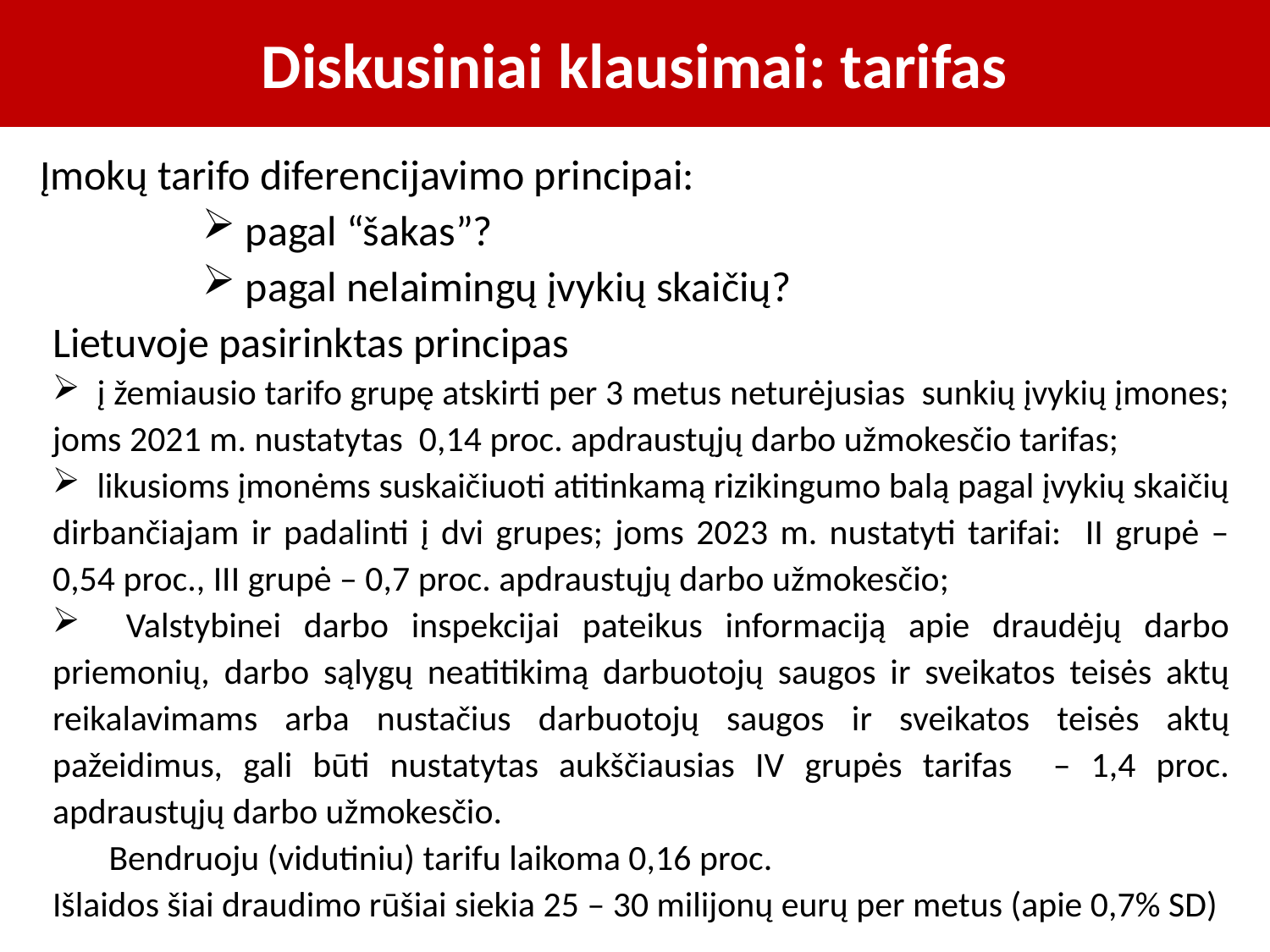

# Diskusiniai klausimai: tarifas
Įmokų tarifo diferencijavimo principai:
 pagal “šakas”?
 pagal nelaimingų įvykių skaičių?
Lietuvoje pasirinktas principas
  į žemiausio tarifo grupę atskirti per 3 metus neturėjusias  sunkių įvykių įmones; joms 2021 m. nustatytas  0,14 proc. apdraustųjų darbo užmokesčio tarifas;
  likusioms įmonėms suskaičiuoti atitinkamą rizikingumo balą pagal įvykių skaičių dirbančiajam ir padalinti į dvi grupes; joms 2023 m. nustatyti tarifai:  II grupė – 0,54 proc., III grupė – 0,7 proc. apdraustųjų darbo užmokesčio;
  Valstybinei darbo inspekcijai pateikus informaciją apie draudėjų darbo priemonių, darbo sąlygų neatitikimą darbuotojų saugos ir sveikatos teisės aktų reikalavimams arba nustačius darbuotojų saugos ir sveikatos teisės aktų pažeidimus, gali būti nustatytas aukščiausias IV grupės tarifas  – 1,4 proc. apdraustųjų darbo užmokesčio.
       Bendruoju (vidutiniu) tarifu laikoma 0,16 proc.
Išlaidos šiai draudimo rūšiai siekia 25 – 30 milijonų eurų per metus (apie 0,7% SD)